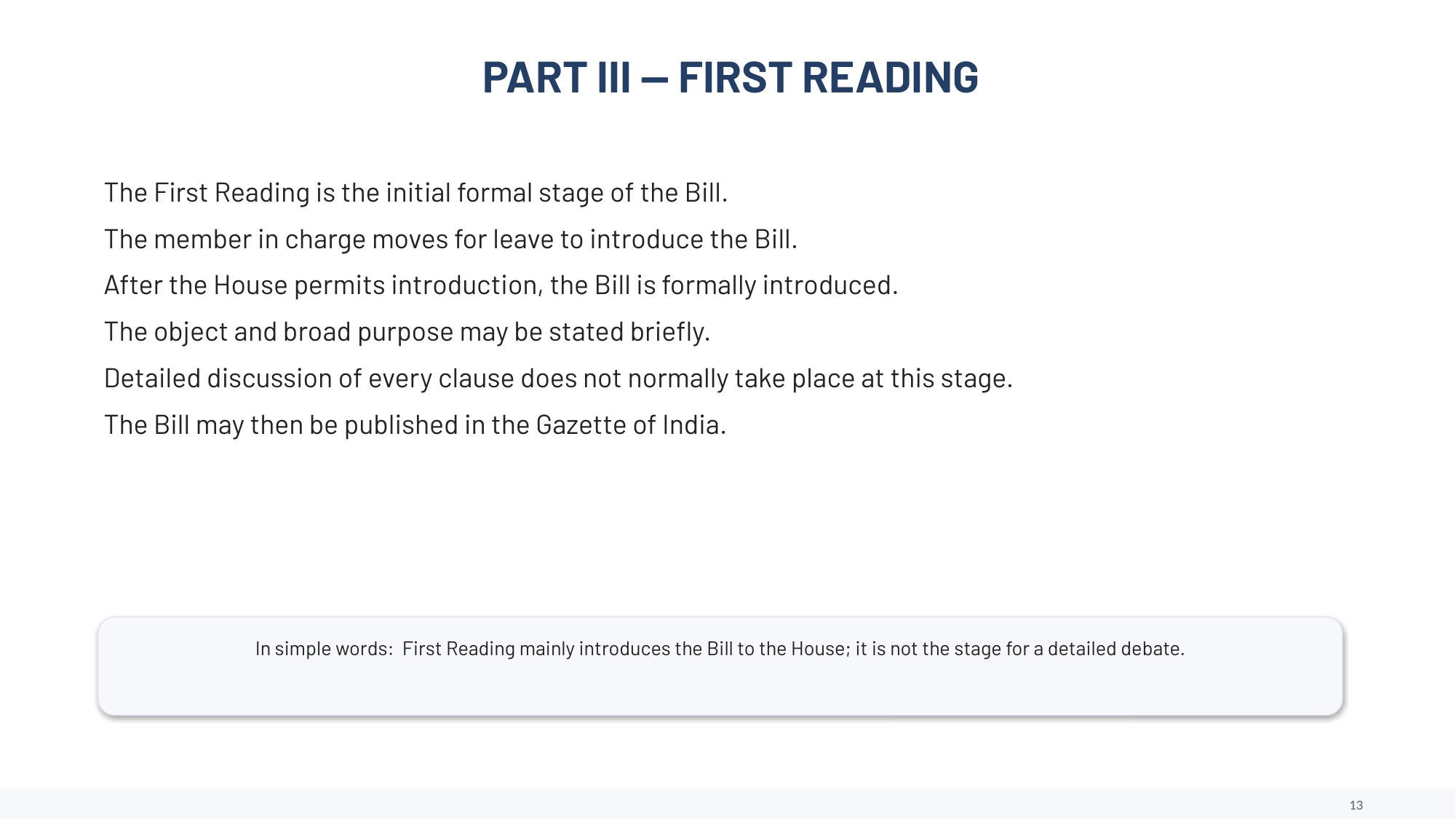

PART III — FIRST READING
The First Reading is the initial formal stage of the Bill.
The member in charge moves for leave to introduce the Bill.
After the House permits introduction, the Bill is formally introduced.
The object and broad purpose may be stated briefly.
Detailed discussion of every clause does not normally take place at this stage.
The Bill may then be published in the Gazette of India.

In simple words:  First Reading mainly introduces the Bill to the House; it is not the stage for a detailed debate.

13